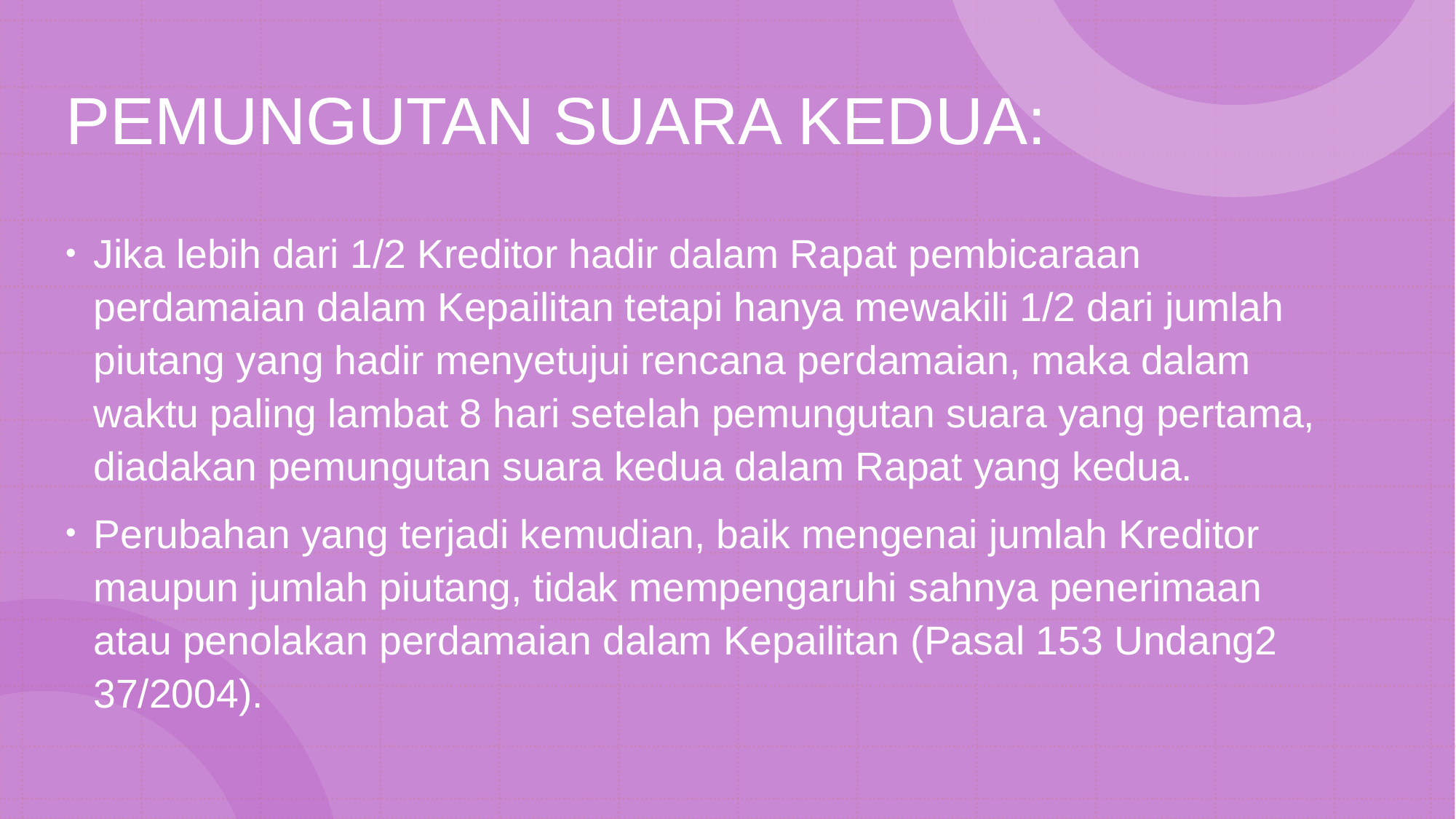

# PEMUNGUTAN SUARA KEDUA:
Jika lebih dari 1/2 Kreditor hadir dalam Rapat pembicaraan perdamaian dalam Kepailitan tetapi hanya mewakili 1/2 dari jumlah piutang yang hadir menyetujui rencana perdamaian, maka dalam waktu paling lambat 8 hari setelah pemungutan suara yang pertama, diadakan pemungutan suara kedua dalam Rapat yang kedua.
Perubahan yang terjadi kemudian, baik mengenai jumlah Kreditor maupun jumlah piutang, tidak mempengaruhi sahnya penerimaan atau penolakan perdamaian dalam Kepailitan (Pasal 153 Undang2 37/2004).